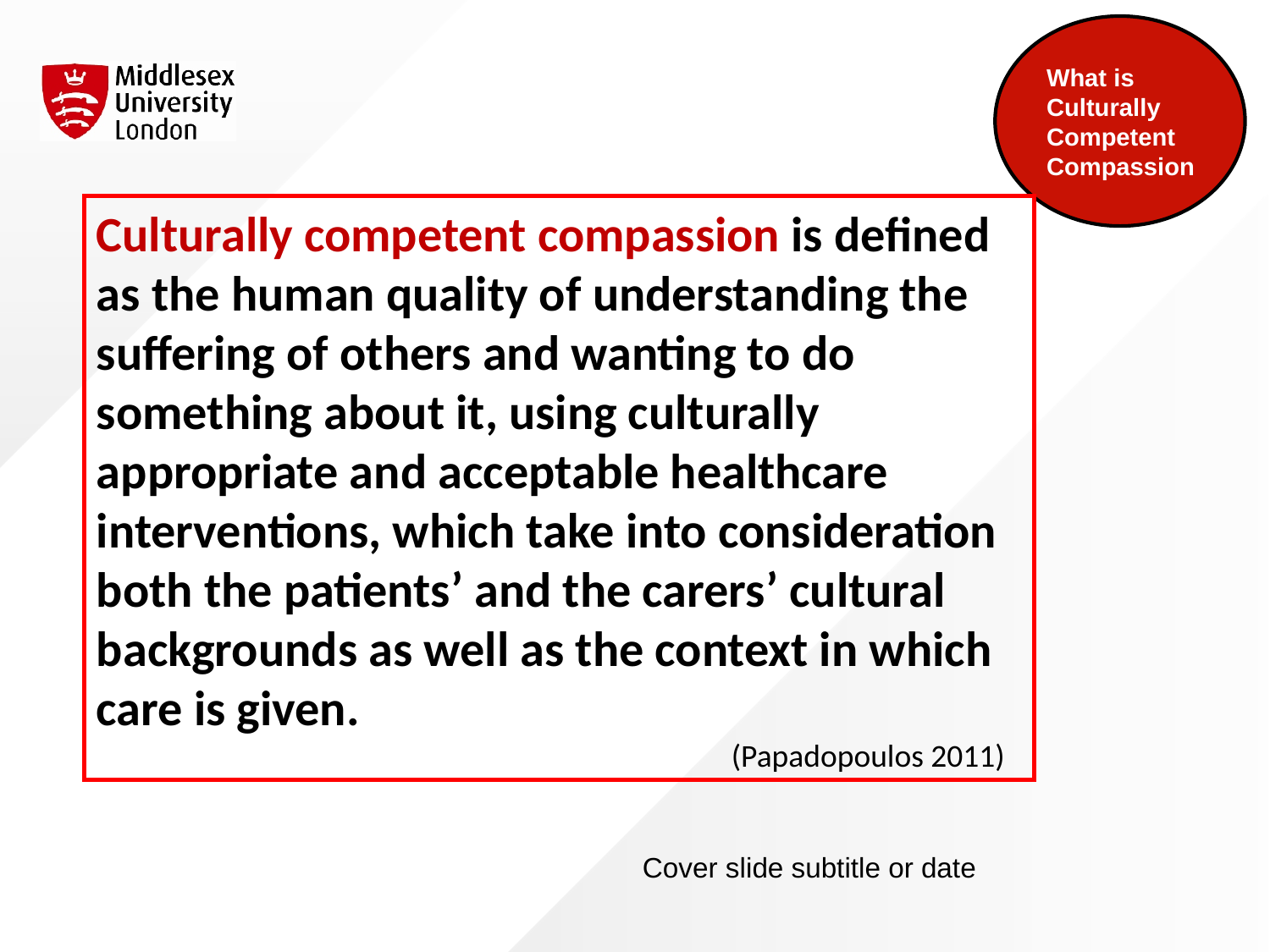

What is
Culturally Competent Compassion
Culturally competent compassion is defined as the human quality of understanding the suffering of others and wanting to do something about it, using culturally appropriate and acceptable healthcare interventions, which take into consideration both the patients’ and the carers’ cultural backgrounds as well as the context in which care is given.
					(Papadopoulos 2011)
Cover slide subtitle or date